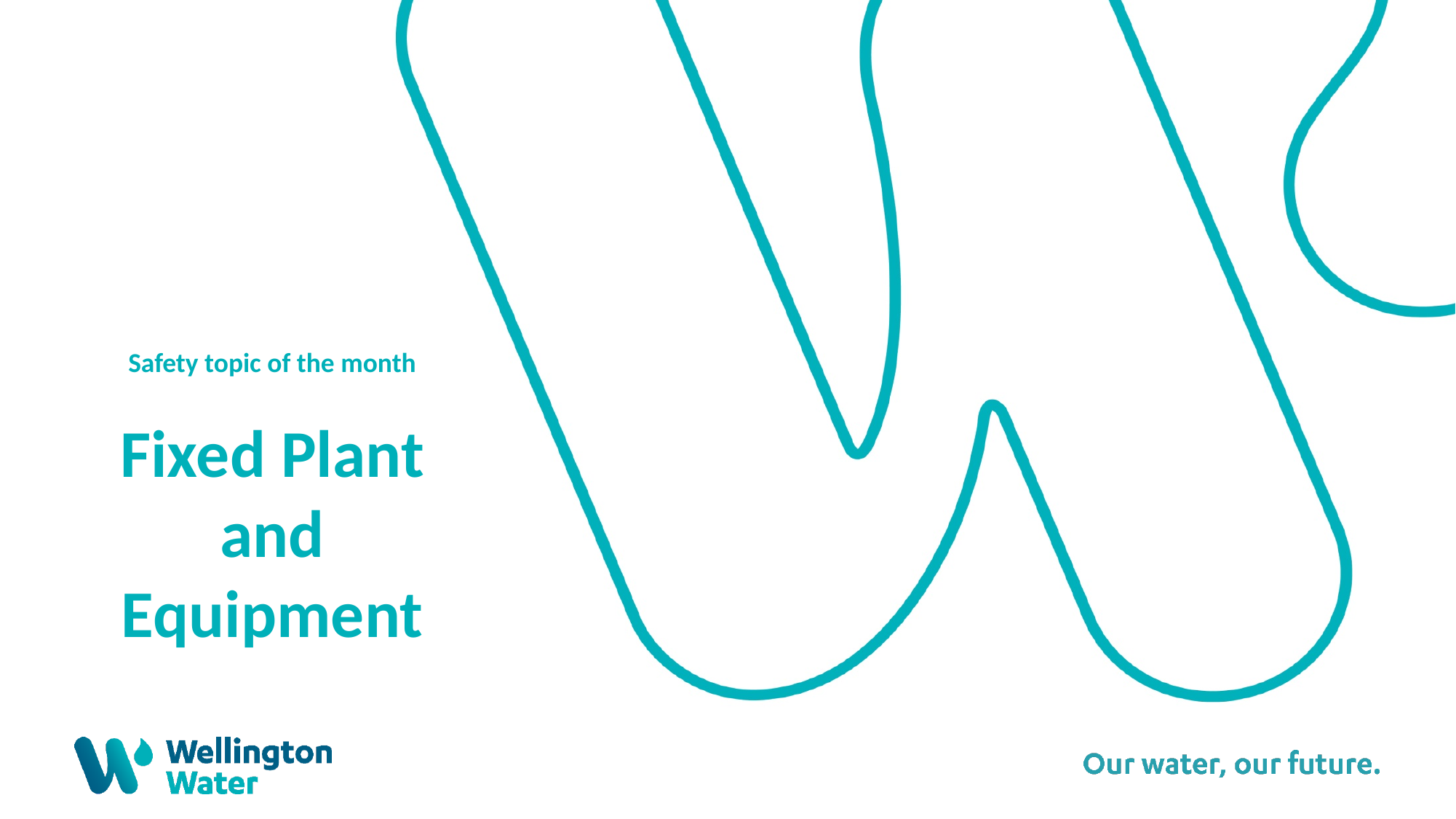

Safety topic of the month

Fixed Plant and Equipment